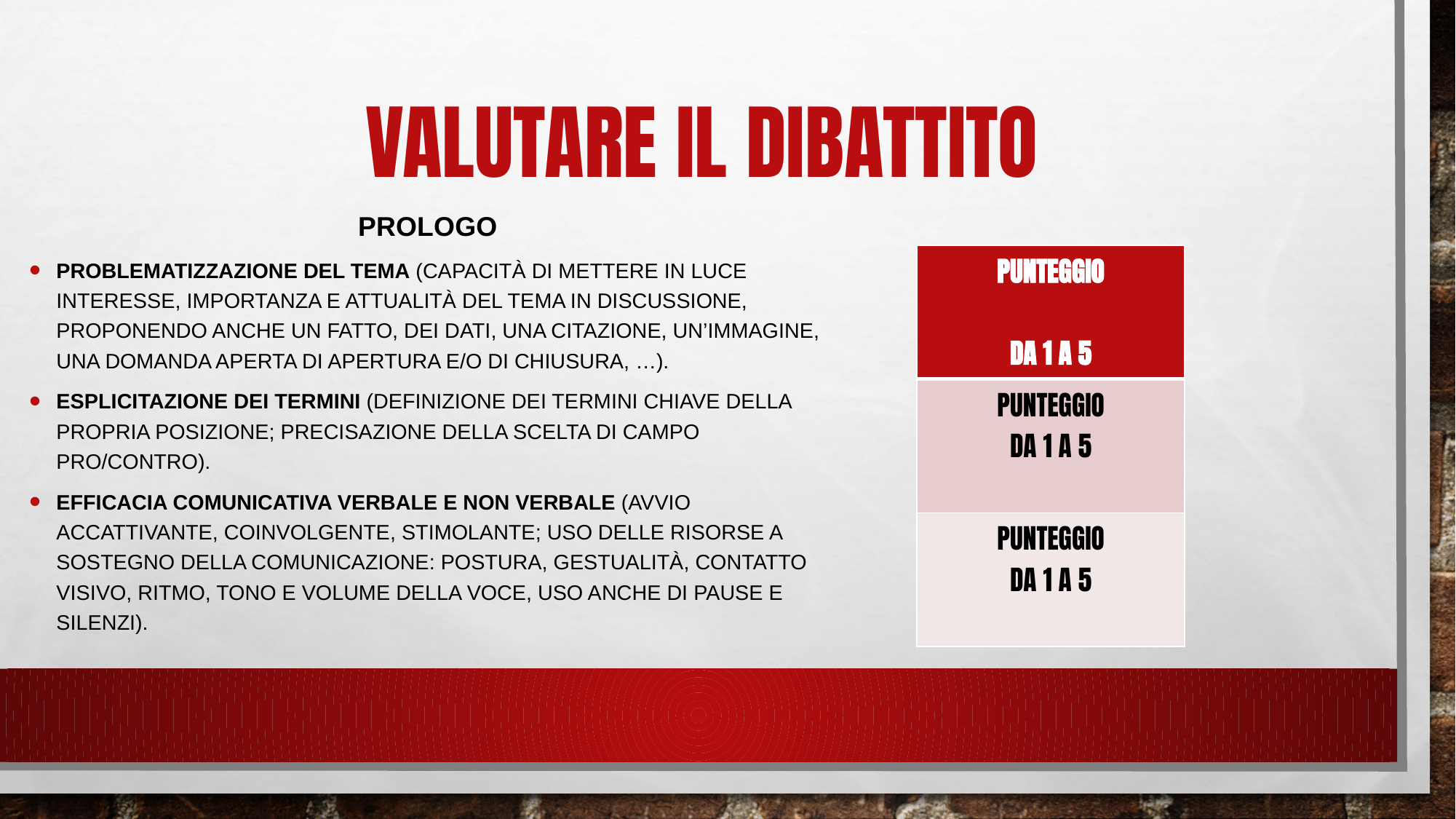

# Valutare il dibattito
PROLOGO
Problematizzazione del tema (capacità di mettere in luce interesse, importanza e attualità del tema in discussione, proponendo anche un fatto, dei dati, una citazione, un’immagine, una domanda aperta di apertura e/o di chiusura, …).
Esplicitazione dei termini (definizione dei termini chiave della propria posizione; precisazione della scelta di campo pro/contro).
Efficacia comunicativa verbale e non verbale (avvio accattivante, coinvolgente, stimolante; uso delle risorse a sostegno della comunicazione: postura, gestualità, contatto visivo, ritmo, tono e volume della voce, uso anche di pause e silenzi).

| PUNTEGGIO DA 1 A 5 |
| --- |
| PUNTEGGIO DA 1 A 5 |
| PUNTEGGIO DA 1 A 5 |